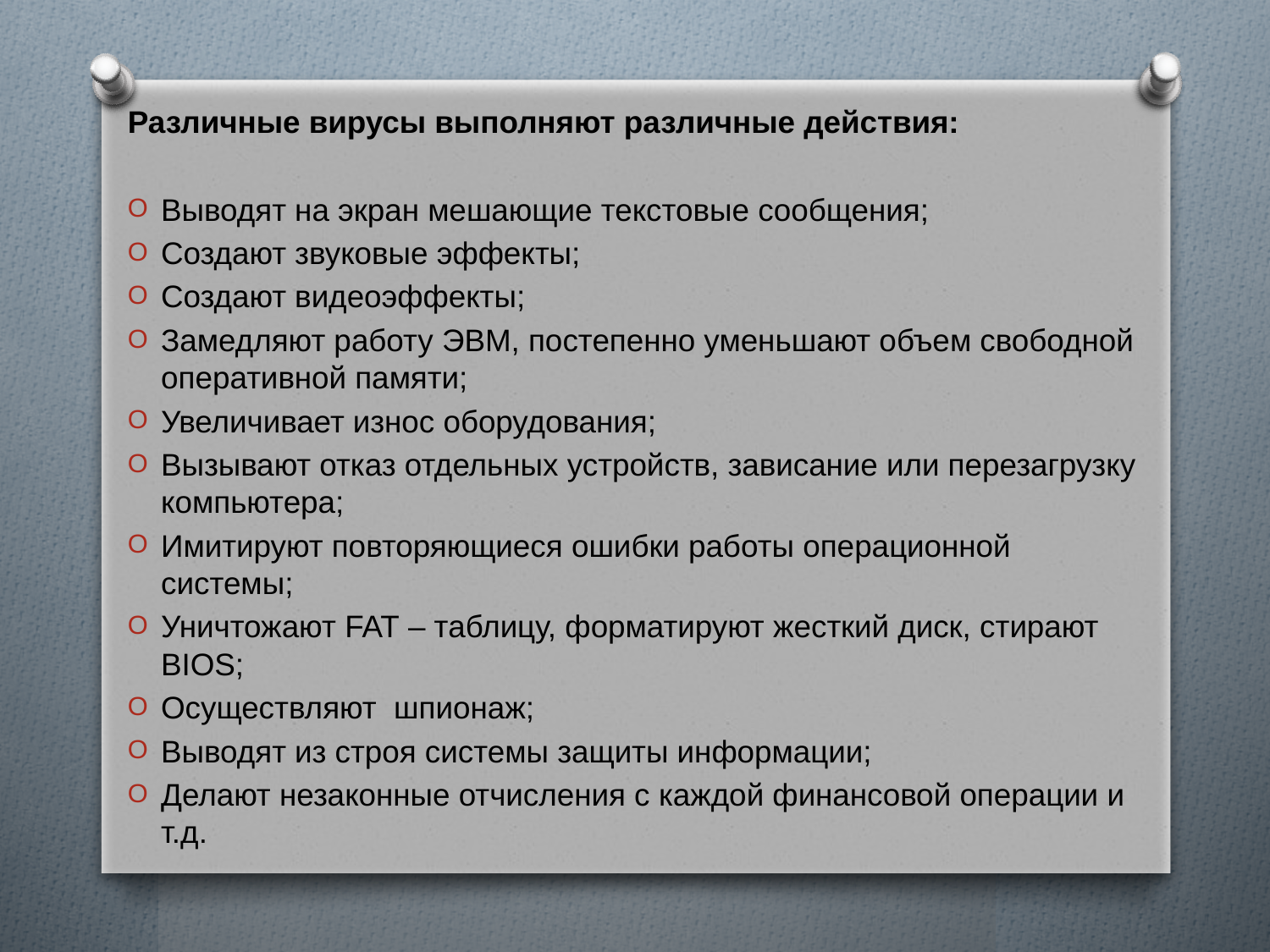

Различные вирусы выполняют различные действия:

Выводят на экран мешающие текстовые сообщения;
Создают звуковые эффекты;
Создают видеоэффекты;
Замедляют работу ЭВМ, постепенно уменьшают объем свободной оперативной памяти;
Увеличивает износ оборудования;
Вызывают отказ отдельных устройств, зависание или перезагрузку компьютера;
Имитируют повторяющиеся ошибки работы операционной системы;
Уничтожают FAT – таблицу, форматируют жесткий диск, стирают BIOS;
Осуществляют  шпионаж;
Выводят из строя системы защиты информации;
Делают незаконные отчисления с каждой финансовой операции и т.д.